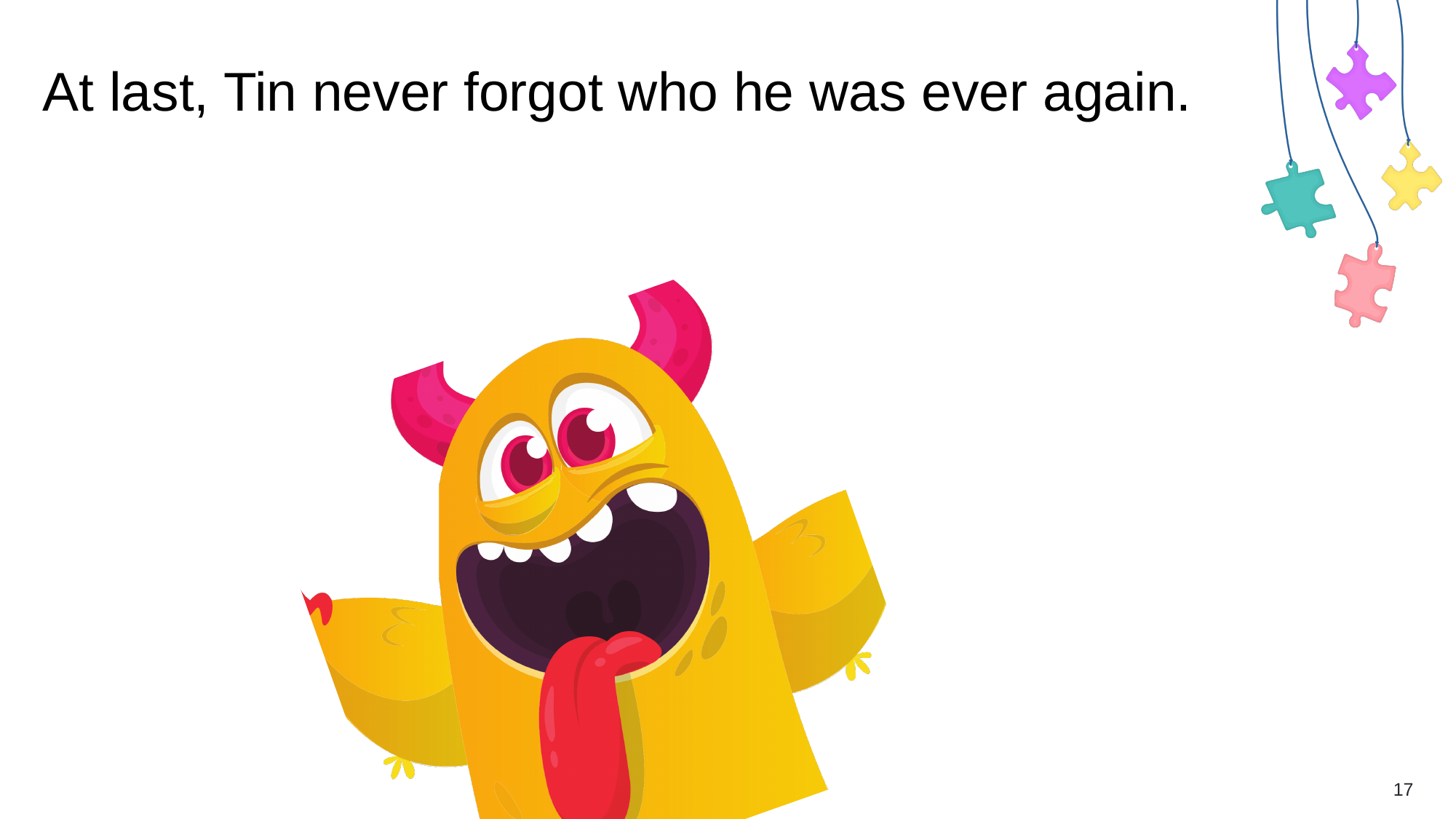

# At last, Tin never forgot who he was ever again.
17